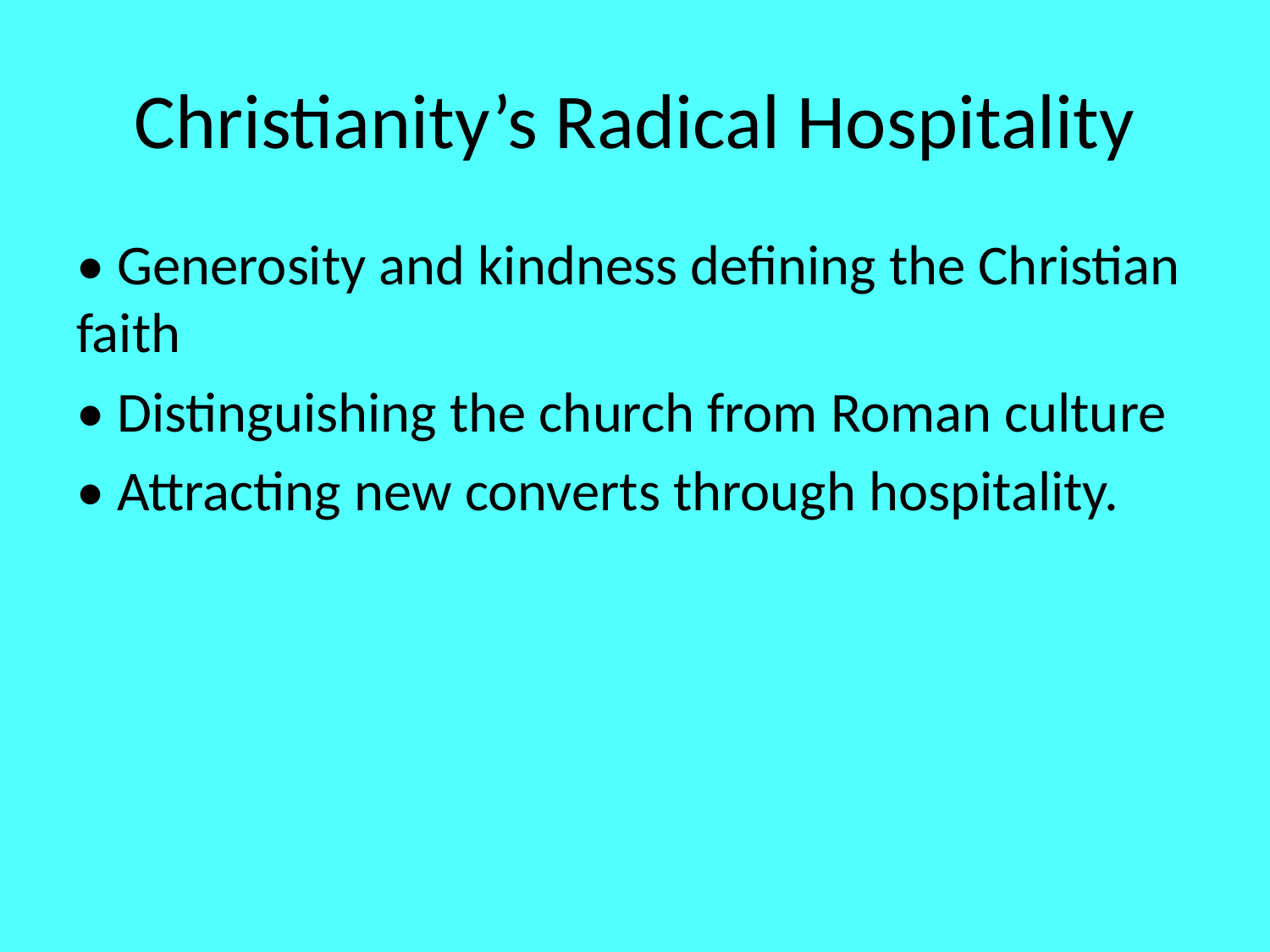

# Christianity’s Radical Hospitality
• Generosity and kindness defining the Christian faith
• Distinguishing the church from Roman culture
• Attracting new converts through hospitality.